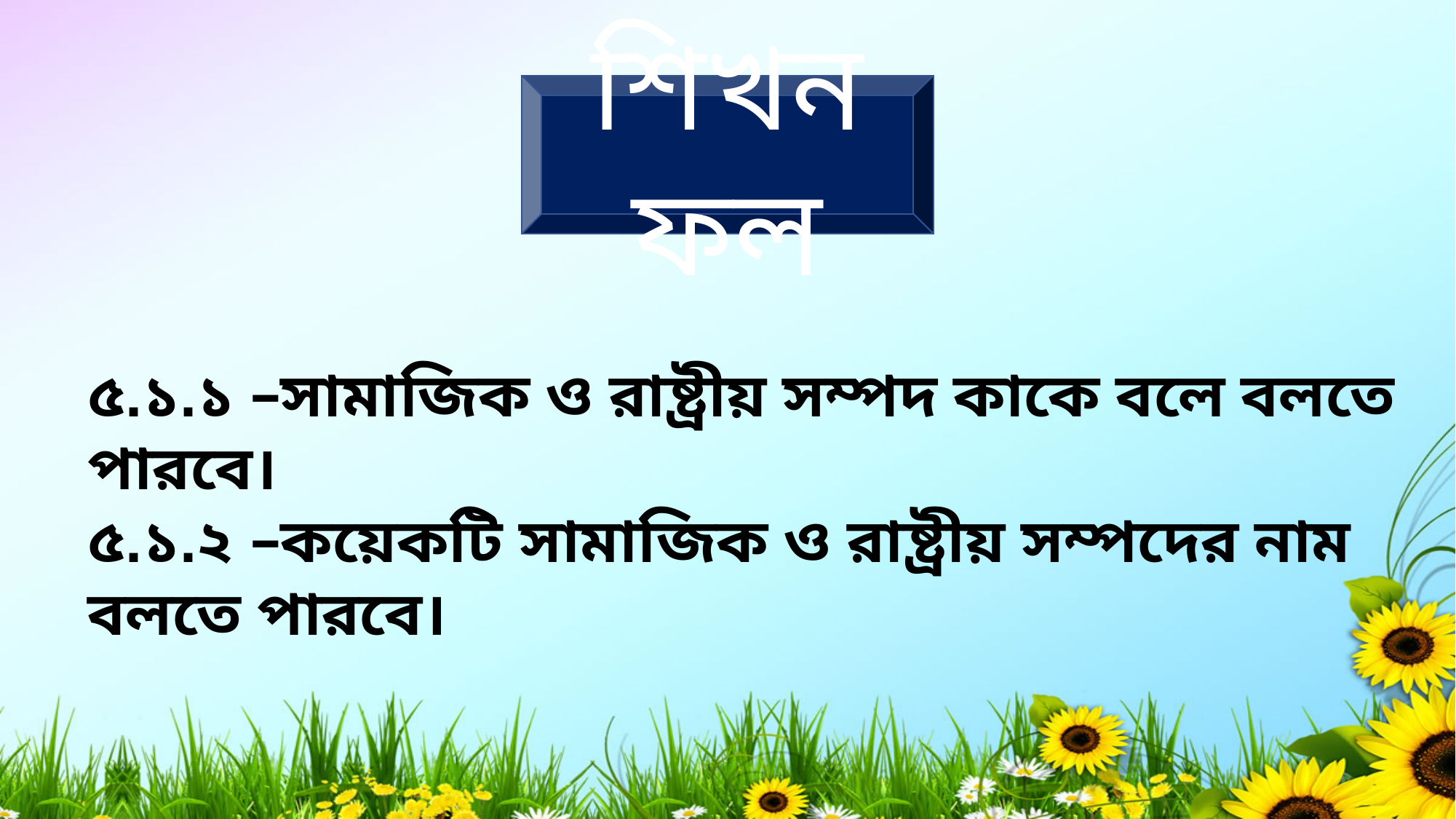

শিখনফল
৫.১.১ –সামাজিক ও রাষ্ট্রীয় সম্পদ কাকে বলে বলতে পারবে।
৫.১.২ –কয়েকটি সামাজিক ও রাষ্ট্রীয় সম্পদের নাম বলতে পারবে।